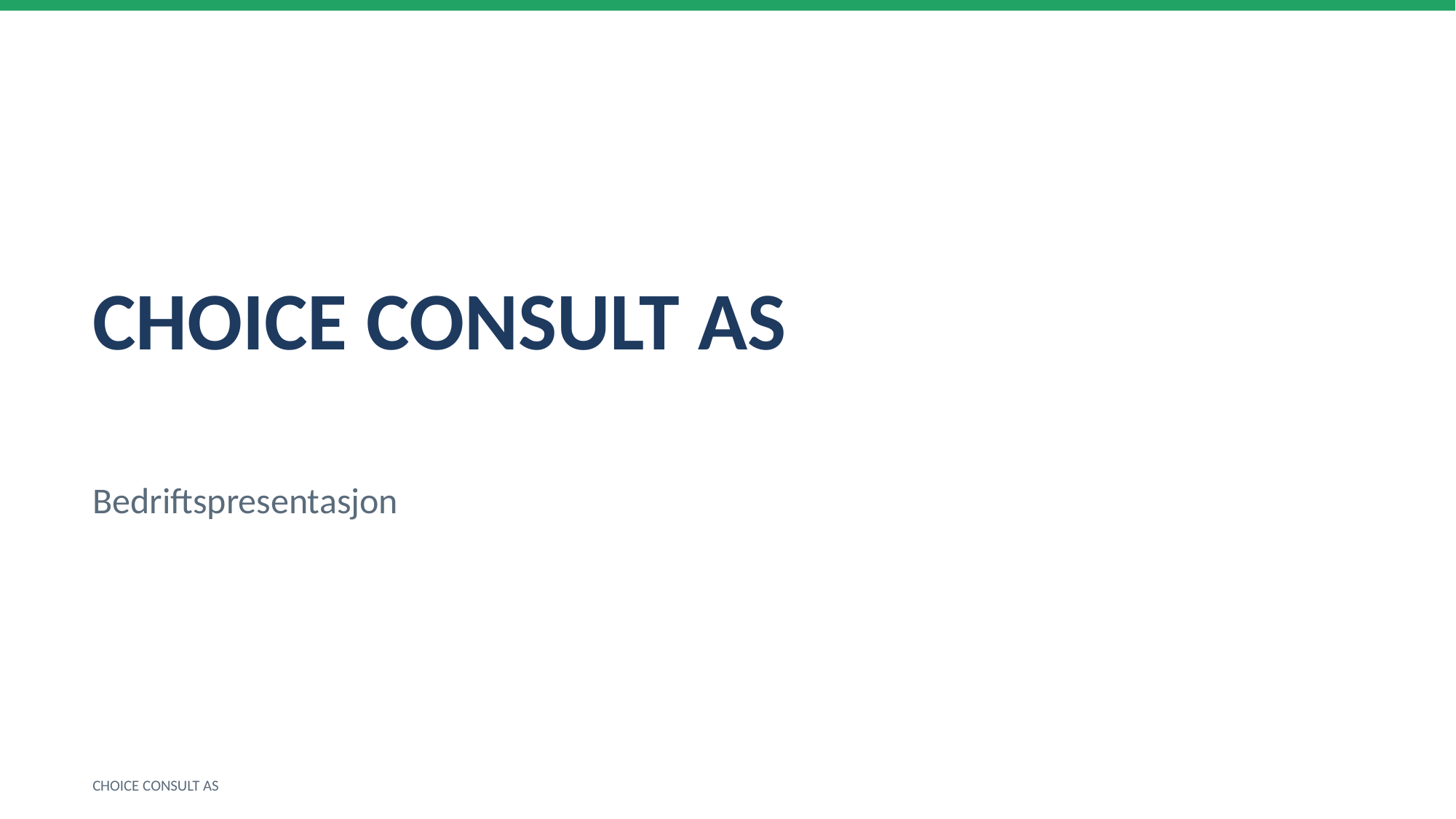

CHOICE CONSULT AS
Bedriftspresentasjon
CHOICE CONSULT AS